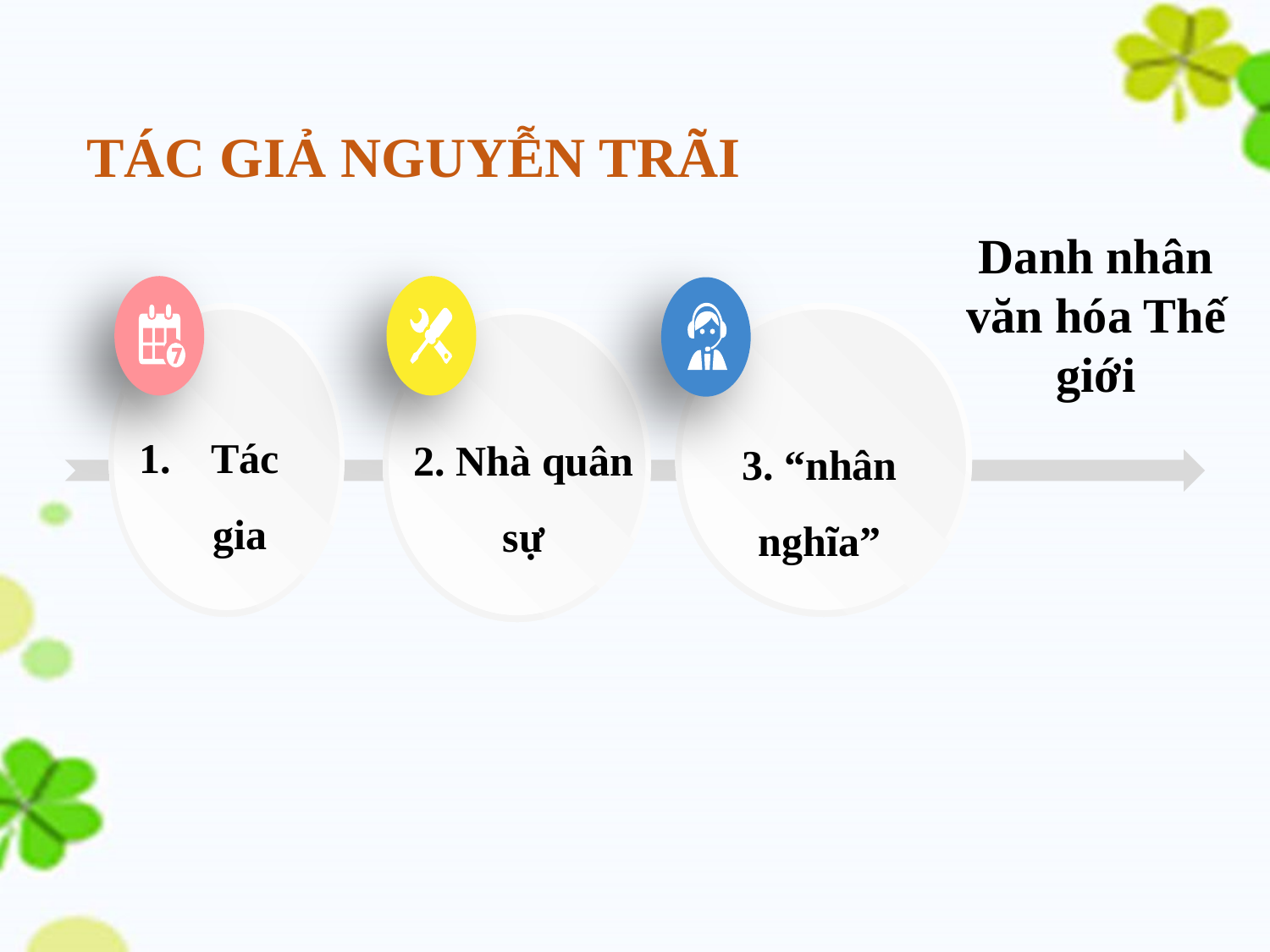

TÁC GIẢ NGUYỄN TRÃI
Danh nhân văn hóa Thế giới

Tác gia
2. Nhà quân sự
3. “nhân nghĩa”